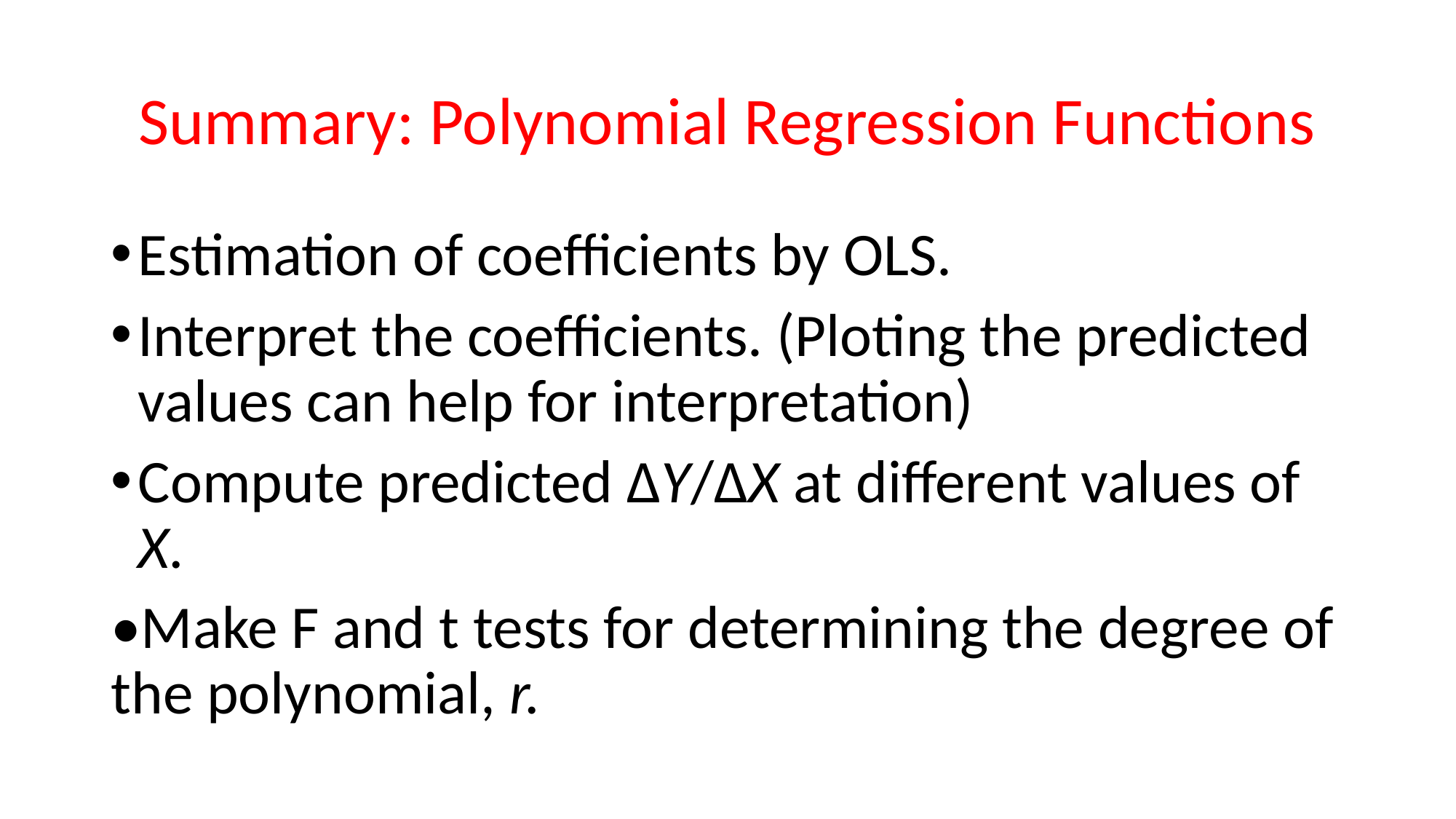

# Summary: Polynomial Regression Functions
Estimation of coefficients by OLS.
Interpret the coefficients. (Ploting the predicted values can help for interpretation)
Compute predicted ΔY/ΔX at different values of X.
•Make F and t tests for determining the degree of the polynomial, r.